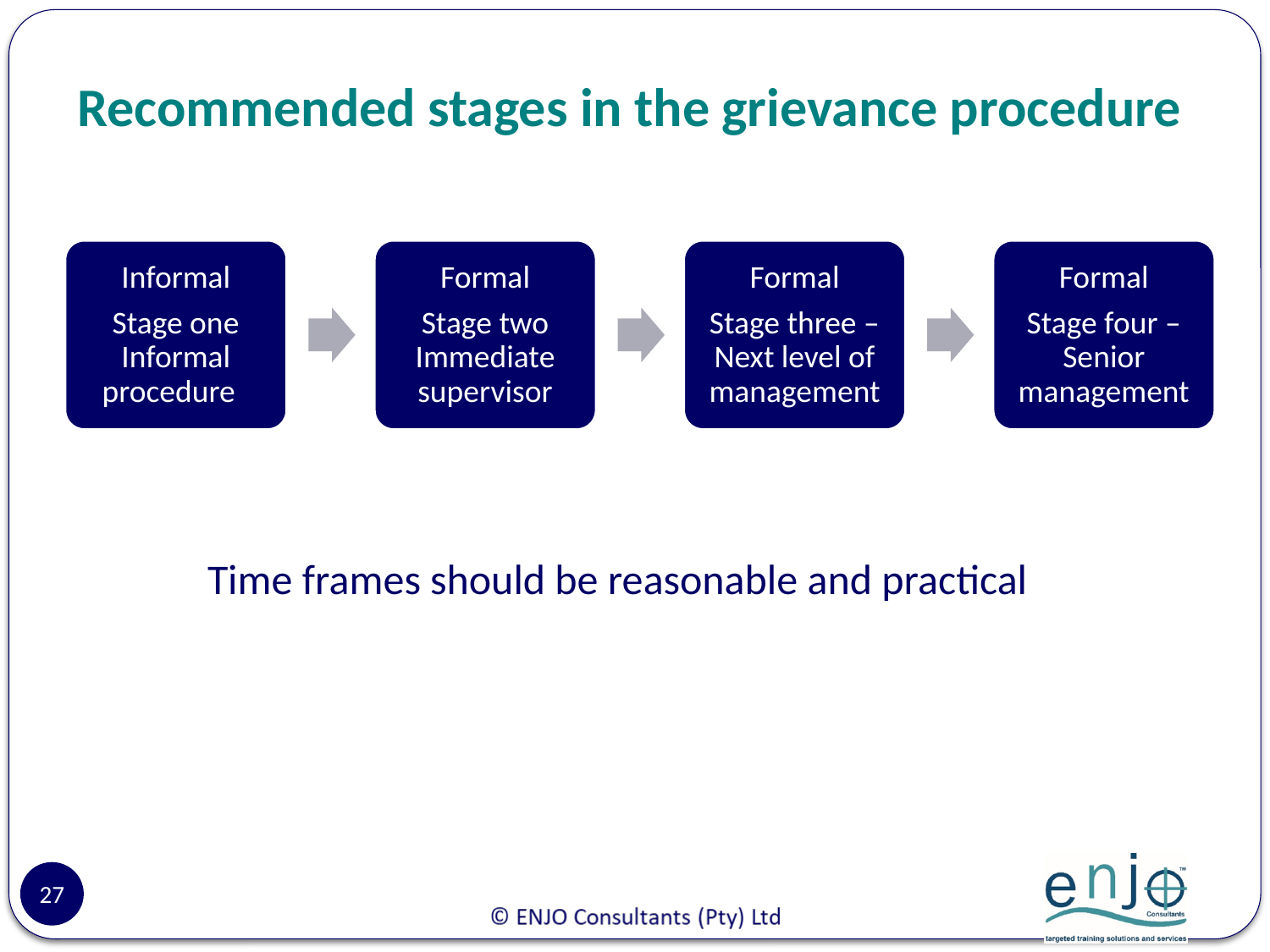

# Recommended stages in the grievance procedure
Informal
Stage one Informal procedure

Formal
Stage two Immediate supervisor

Formal
Stage three – Next level of management

Formal
Stage four – Senior management
Time frames should be reasonable and practical
27